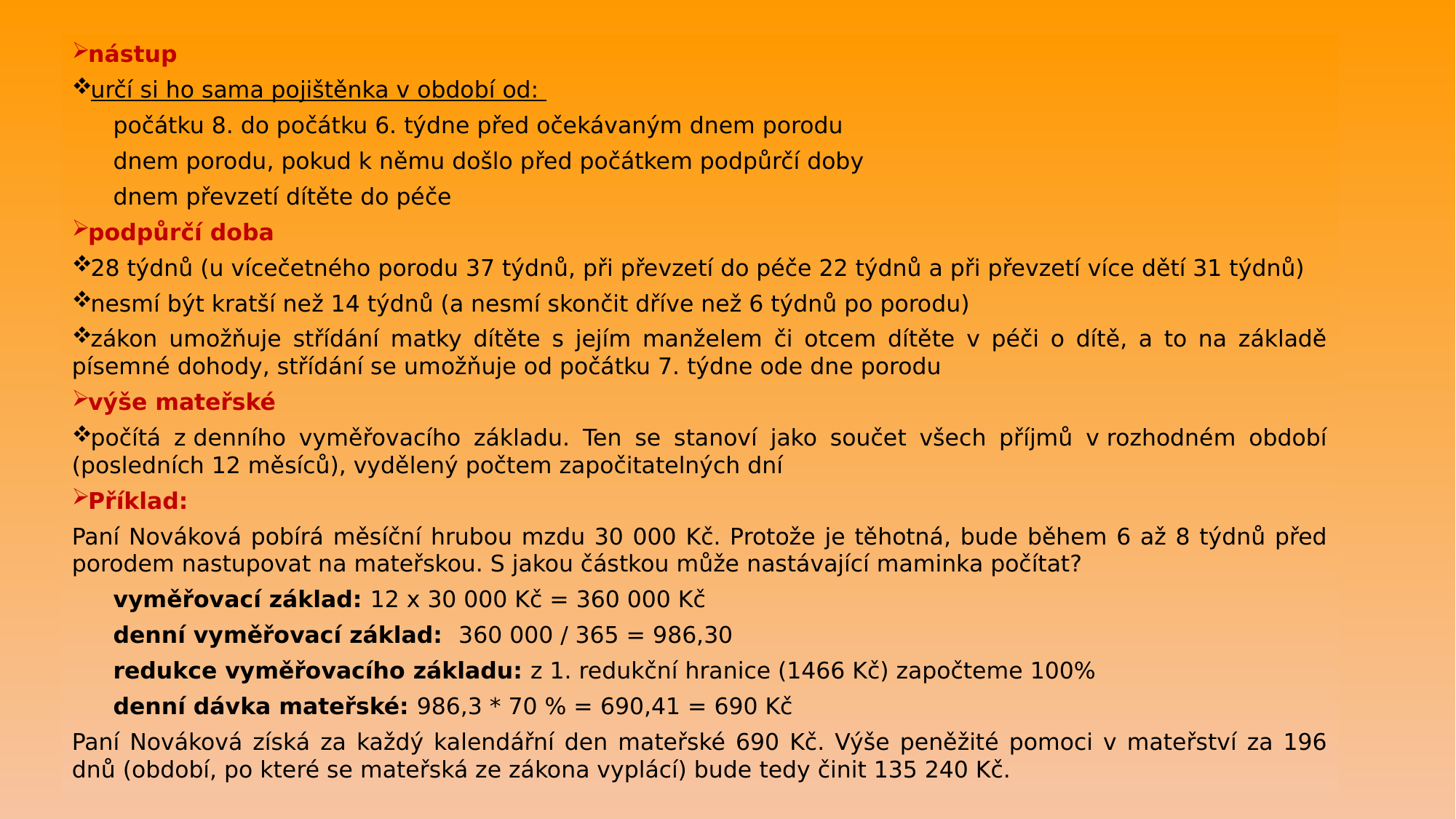

nástup
určí si ho sama pojištěnka v období od:
počátku 8. do počátku 6. týdne před očekávaným dnem porodu
dnem porodu, pokud k němu došlo před počátkem podpůrčí doby
dnem převzetí dítěte do péče
podpůrčí doba
28 týdnů (u vícečetného porodu 37 týdnů, při převzetí do péče 22 týdnů a při převzetí více dětí 31 týdnů)
nesmí být kratší než 14 týdnů (a nesmí skončit dříve než 6 týdnů po porodu)
zákon umožňuje střídání matky dítěte s jejím manželem či otcem dítěte v péči o dítě, a to na základě písemné dohody, střídání se umožňuje od počátku 7. týdne ode dne porodu
výše mateřské
počítá z denního vyměřovacího základu. Ten se stanoví jako součet všech příjmů v rozhodném období (posledních 12 měsíců), vydělený počtem započitatelných dní
Příklad:
Paní Nováková pobírá měsíční hrubou mzdu 30 000 Kč. Protože je těhotná, bude během 6 až 8 týdnů před porodem nastupovat na mateřskou. S jakou částkou může nastávající maminka počítat?
vyměřovací základ: 12 x 30 000 Kč = 360 000 Kč
denní vyměřovací základ:  360 000 / 365 = 986,30
redukce vyměřovacího základu: z 1. redukční hranice (1466 Kč) započteme 100%
denní dávka mateřské: 986,3 * 70 % = 690,41 = 690 Kč
Paní Nováková získá za každý kalendářní den mateřské 690 Kč. Výše peněžité pomoci v mateřství za 196 dnů (období, po které se mateřská ze zákona vyplácí) bude tedy činit 135 240 Kč.